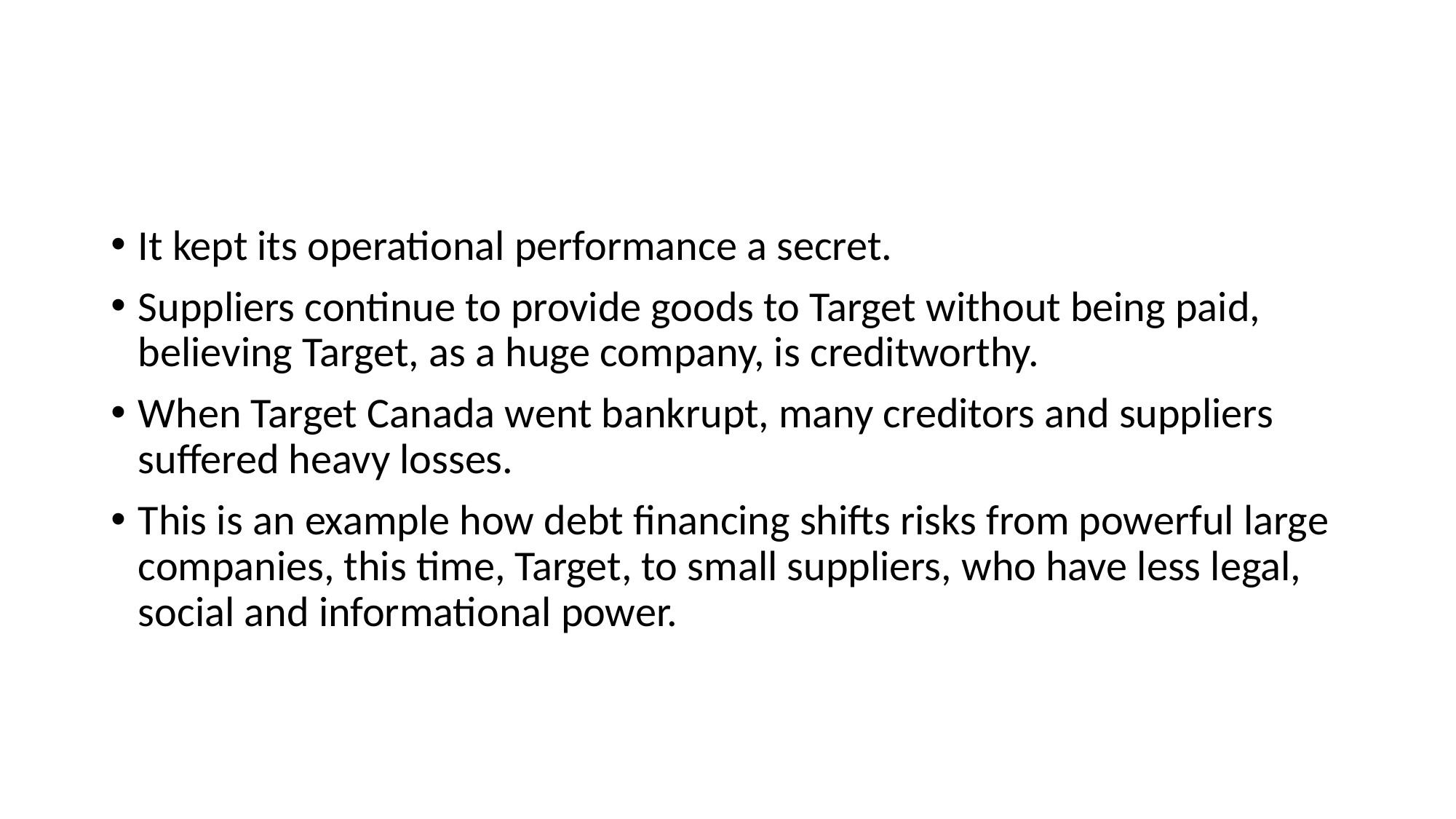

#
It kept its operational performance a secret.
Suppliers continue to provide goods to Target without being paid, believing Target, as a huge company, is creditworthy.
When Target Canada went bankrupt, many creditors and suppliers suffered heavy losses.
This is an example how debt financing shifts risks from powerful large companies, this time, Target, to small suppliers, who have less legal, social and informational power.